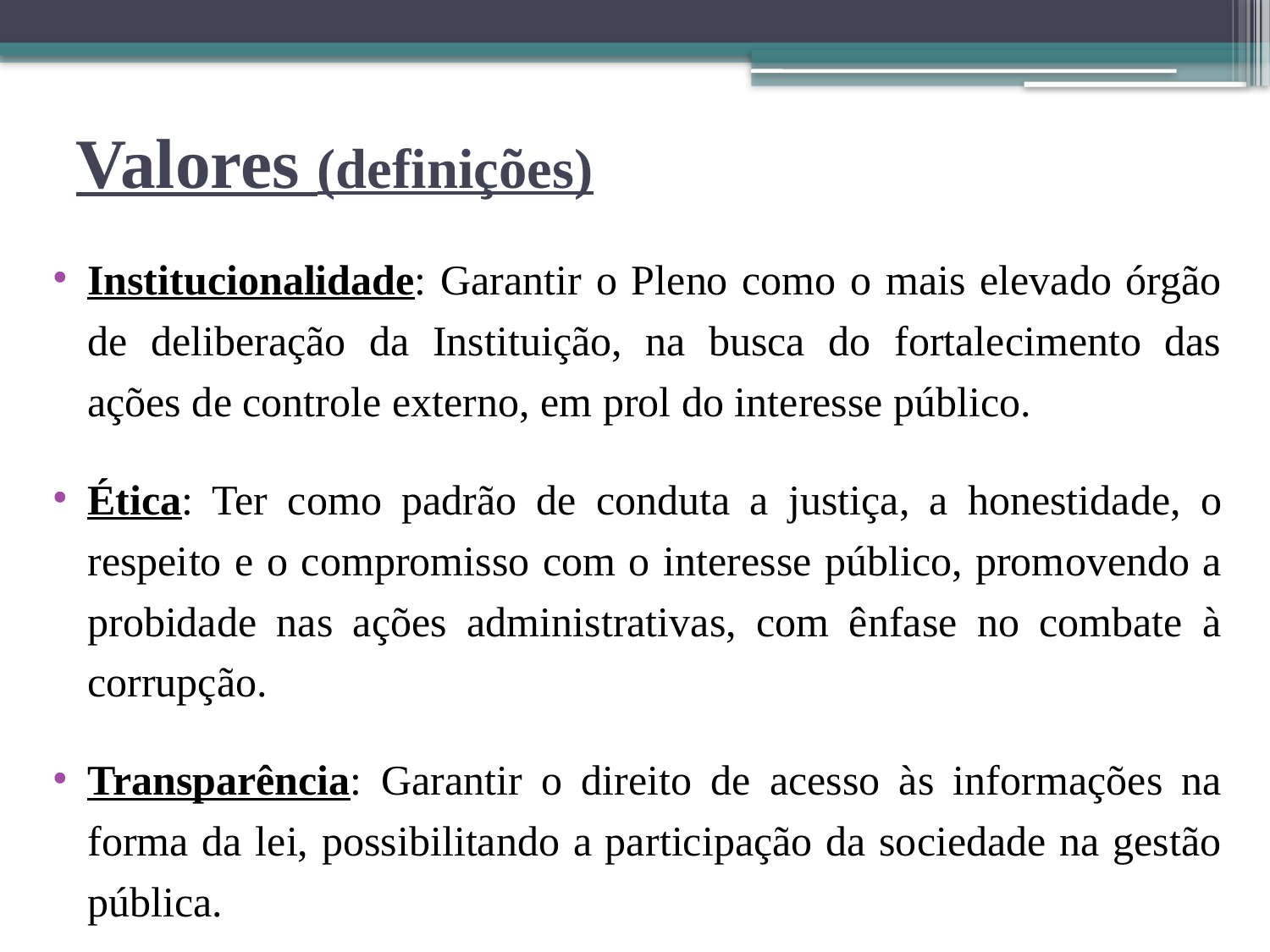

# Valores (definições)
Institucionalidade: Garantir o Pleno como o mais elevado órgão de deliberação da Instituição, na busca do fortalecimento das ações de controle externo, em prol do interesse público.
Ética: Ter como padrão de conduta a justiça, a honestidade, o respeito e o compromisso com o interesse público, promovendo a probidade nas ações administrativas, com ênfase no combate à corrupção.
Transparência: Garantir o direito de acesso às informações na forma da lei, possibilitando a participação da sociedade na gestão pública.